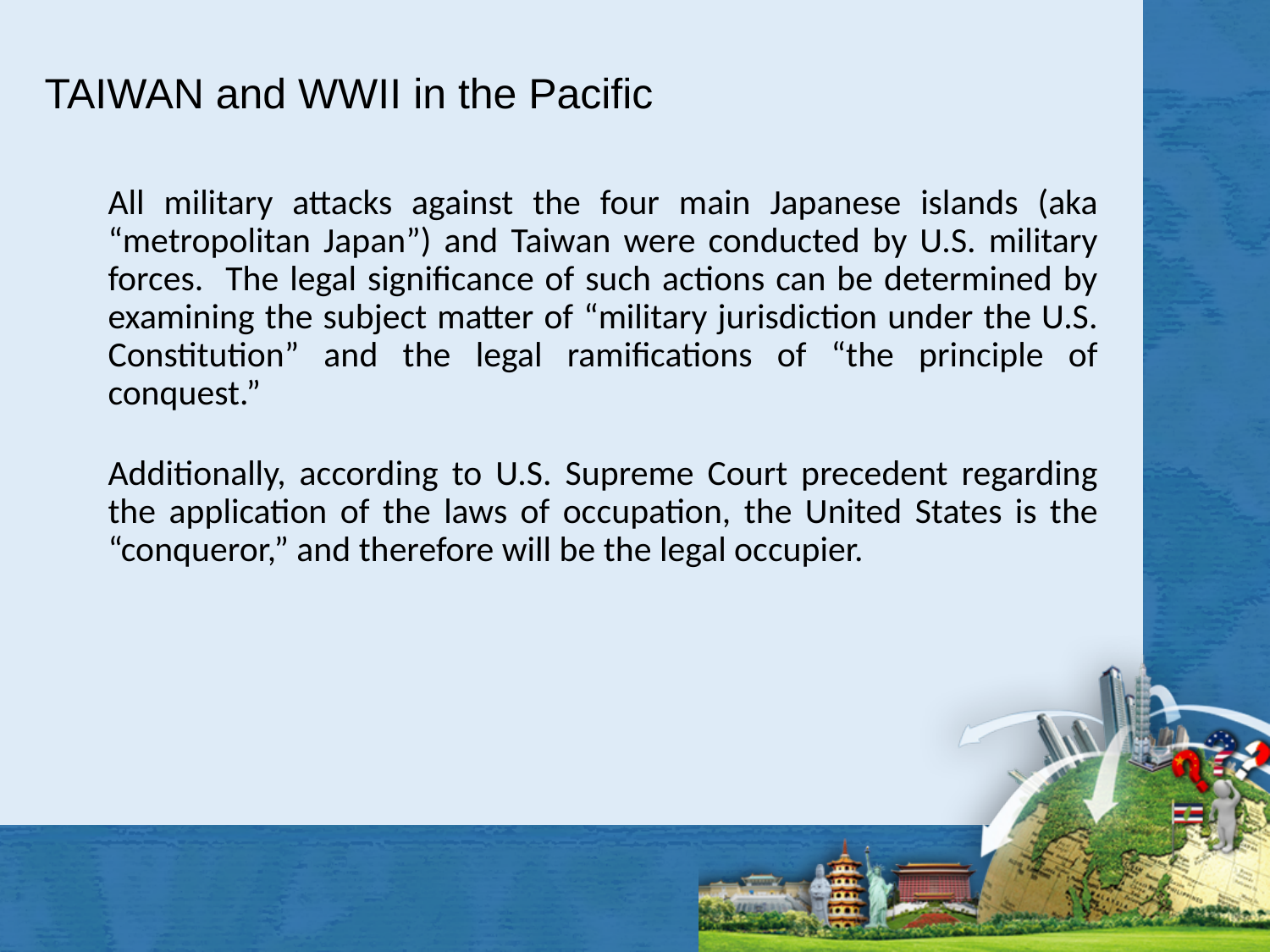

# TAIWAN and WWII in the Pacific
All military attacks against the four main Japanese islands (aka “metropolitan Japan”) and Taiwan were conducted by U.S. military forces.  The legal significance of such actions can be determined by examining the subject matter of “military jurisdiction under the U.S. Constitution” and the legal ramifications of “the principle of conquest.”
Additionally, according to U.S. Supreme Court precedent regarding the application of the laws of occupation, the United States is the “conqueror,” and therefore will be the legal occupier.